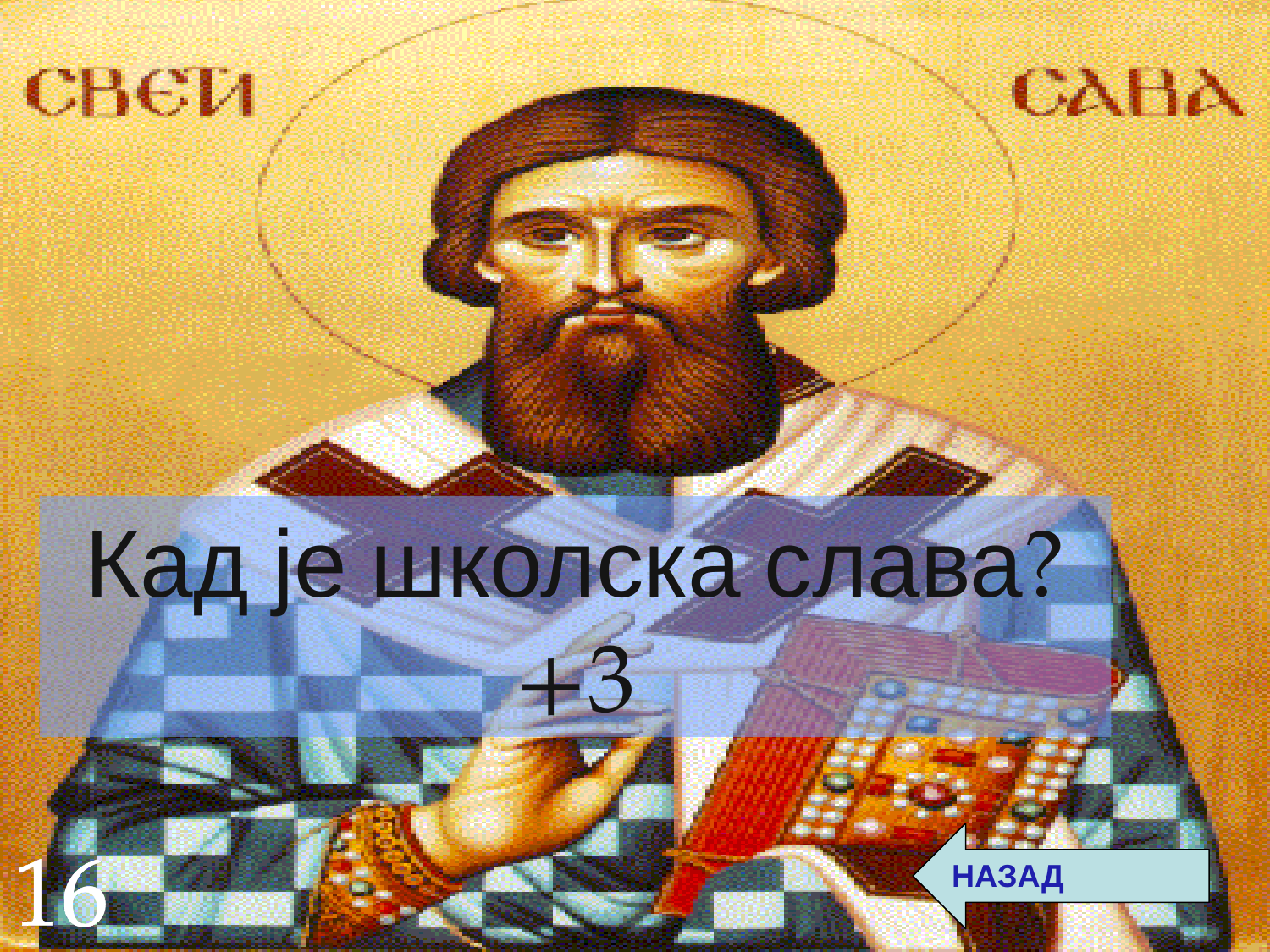

Кад је школска слава? +3
НАЗАД
16